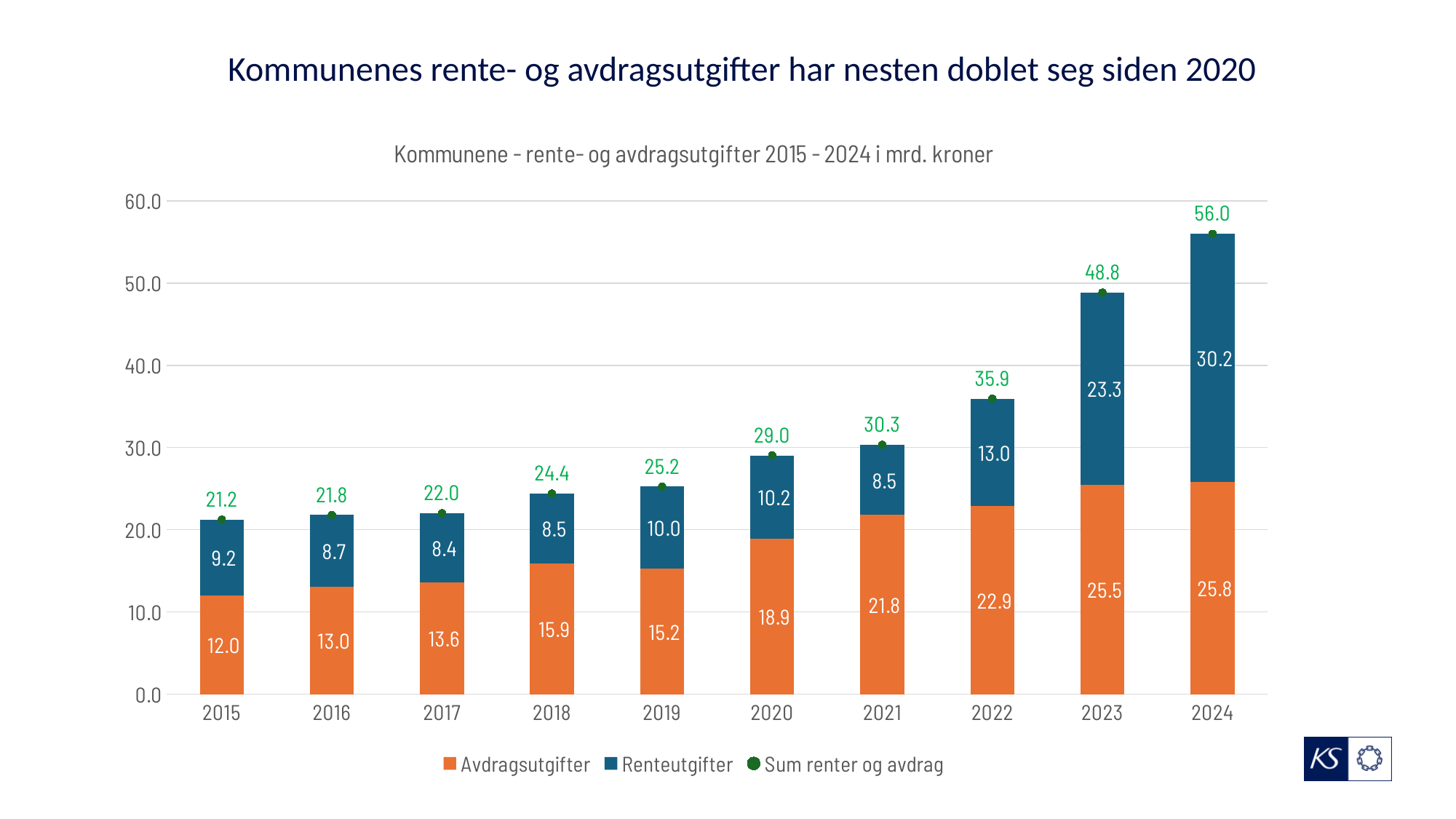

# Kommunenes rente- og avdragsutgifter har nesten doblet seg siden 2020

### Chart: Kommunene - rente- og avdragsutgifter 2015 - 2024 i mrd. kroner

| Category | Avdragsutgifter | Renteutgifter | Sum renter og avdrag |
|---|---|---|---|
| 2015 | 11.984865 | 9.235505 | 21.22037 |
| 2016 | 13.047623 | 8.745058 | 21.792681 |
| 2017 | 13.565273 | 8.436935 | 22.002208 |
| 2018 | 15.87439 | 8.514207 | 24.388597 |
| 2019 | 15.238128 | 10.009159 | 25.247287 |
| 2020 | 18.874876 | 10.166279 | 29.041155 |
| 2021 | 21.793665 | 8.539951 | 30.333616 |
| 2022 | 22.88799 | 13.044015 | 35.932005 |
| 2023 | 25.497632 | 23.328838 | 48.82647 |
| 2024 | 25.822188 | 30.150567 | 55.972755 |